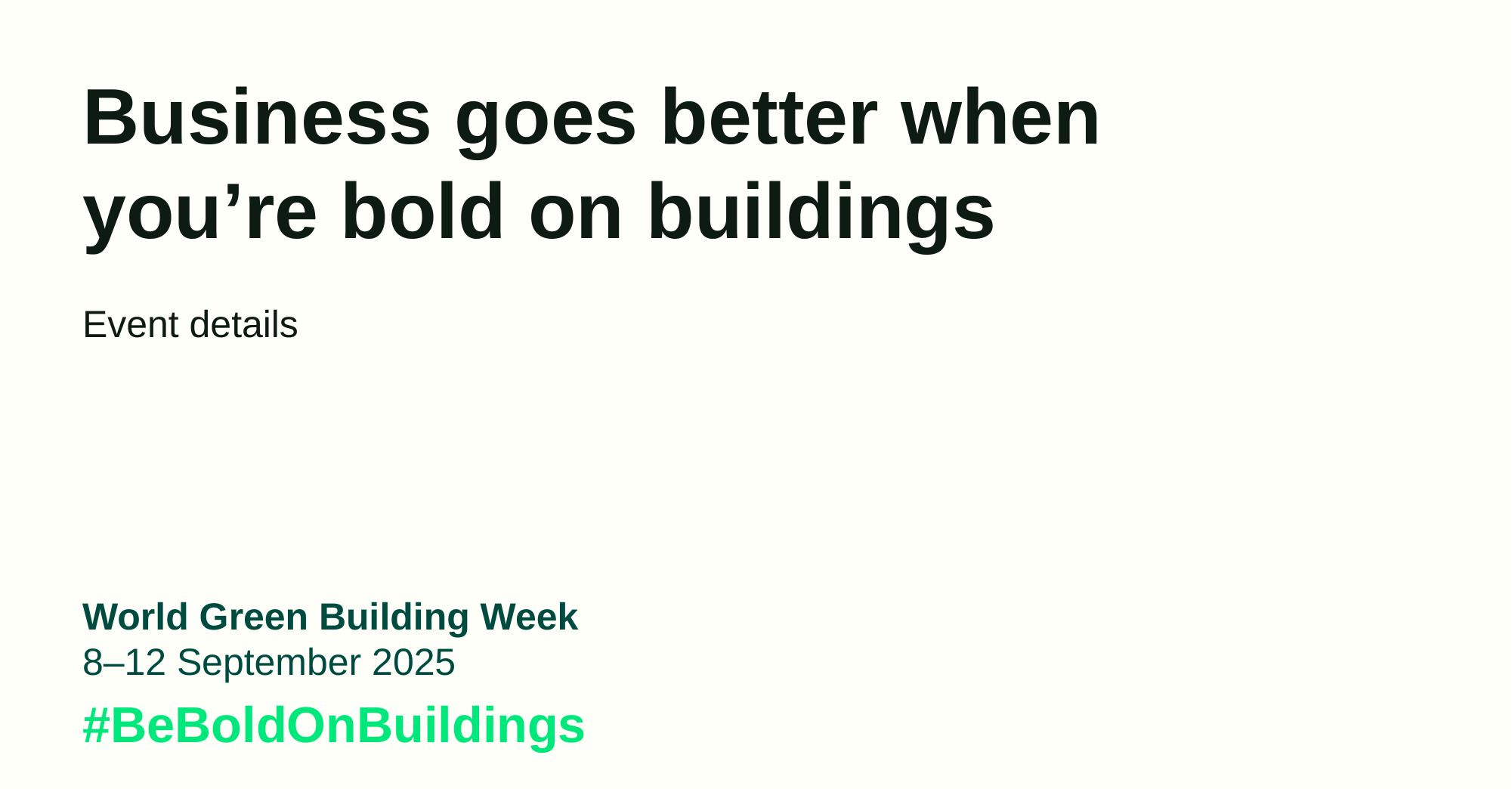

# Business goes better when you’re bold on buildings
Event details
World Green Building Week
8–12 September 2025
#BeBoldOnBuildings